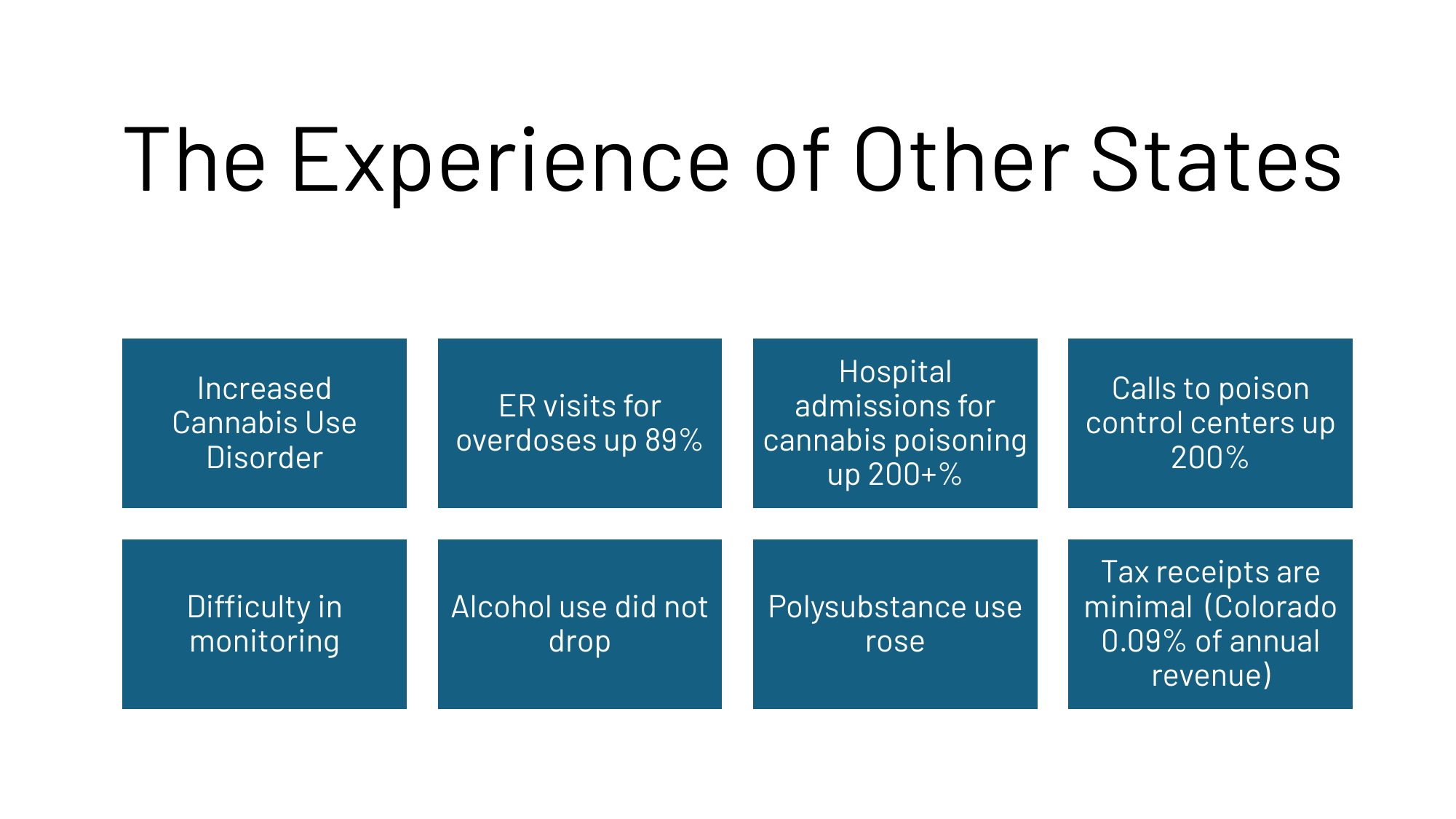

# The Experience of Other States
Increased Cannabis Use Disorder
ER visits for overdoses up 89%
Hospital admissions for cannabis poisoning up 200+%
Calls to poison control centers up 200%
Difficulty in monitoring
Alcohol use did not drop
Polysubstance use rose
Tax receipts are minimal  (Colorado 0.09% of annual revenue)